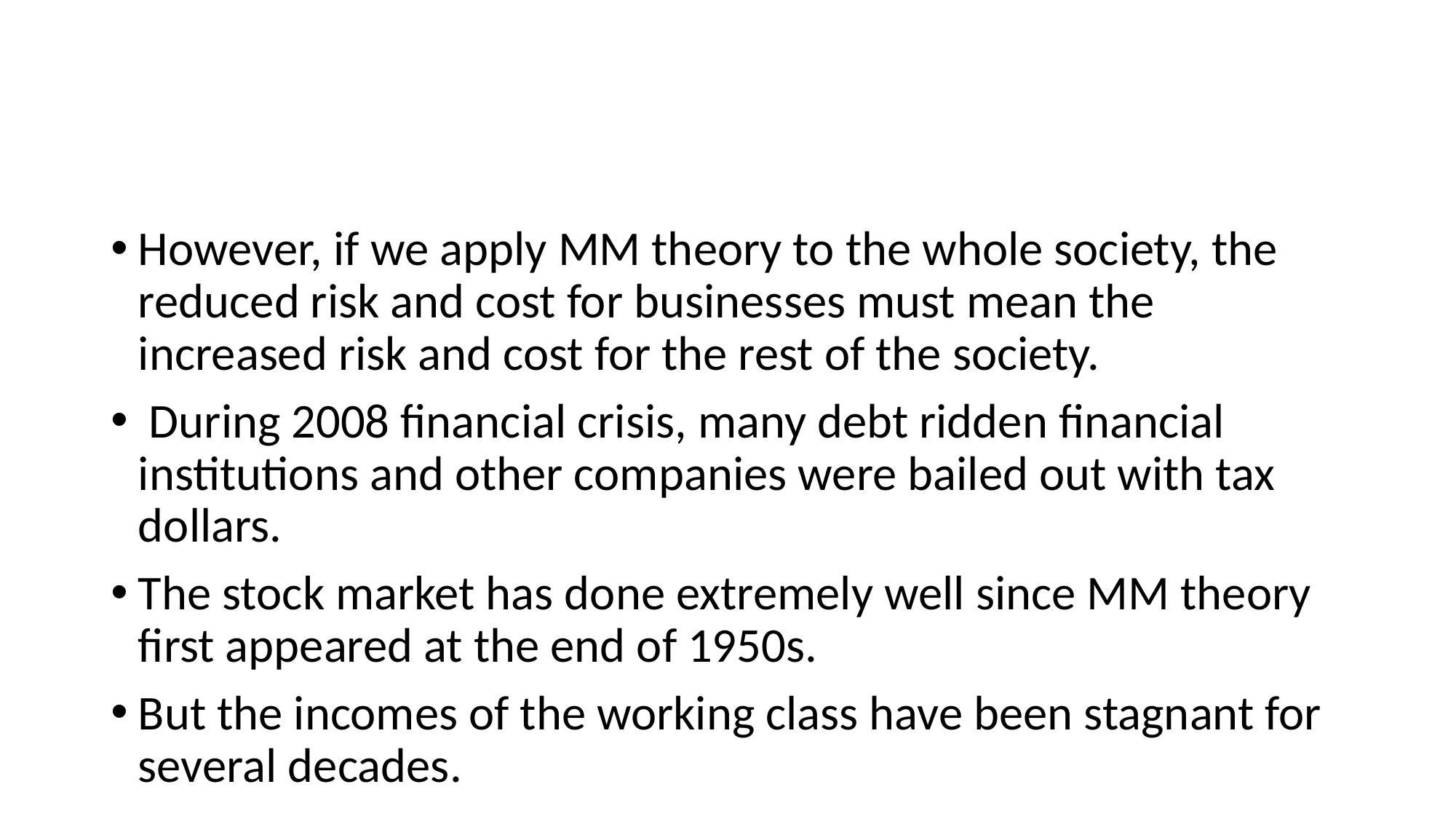

#
However, if we apply MM theory to the whole society, the reduced risk and cost for businesses must mean the increased risk and cost for the rest of the society.
 During 2008 financial crisis, many debt ridden financial institutions and other companies were bailed out with tax dollars.
The stock market has done extremely well since MM theory first appeared at the end of 1950s.
But the incomes of the working class have been stagnant for several decades.